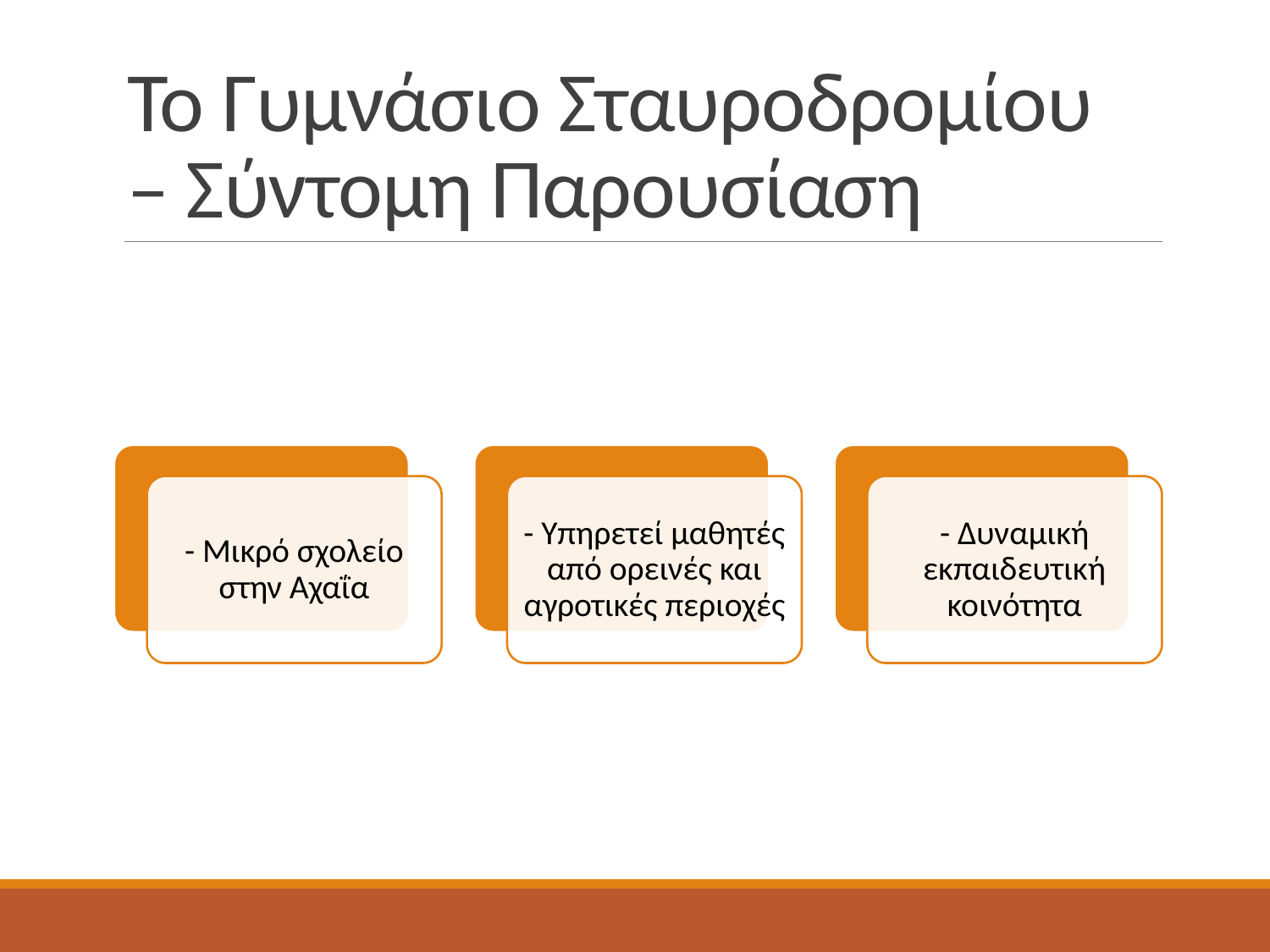

# Το Γυμνάσιο Σταυροδρομίου – Σύντομη Παρουσίαση
- Μικρό σχολείο στην Αχαΐα
- Υπηρετεί μαθητές από ορεινές και αγροτικές περιοχές
- Δυναμική εκπαιδευτική κοινότητα